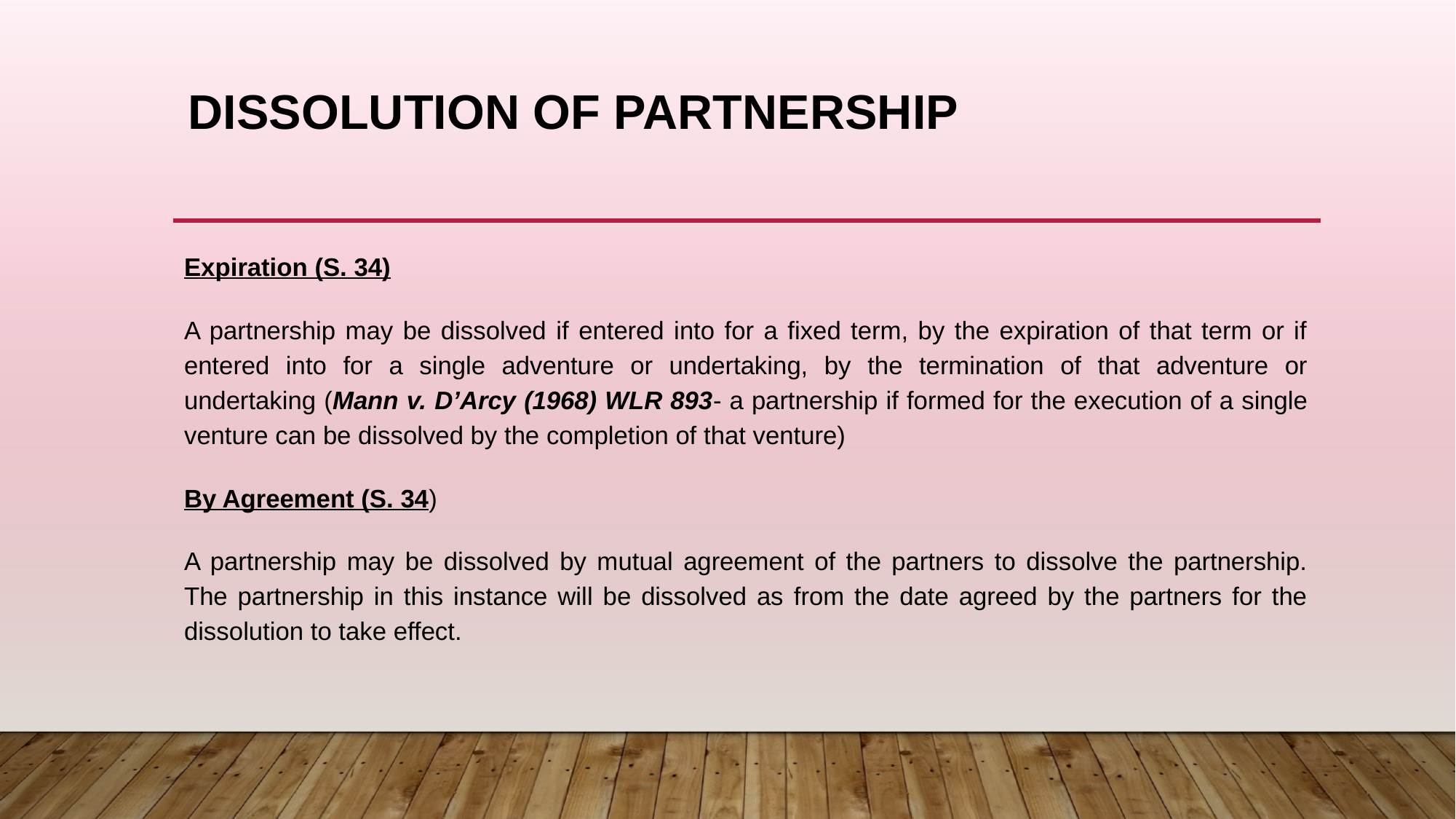

# DISSOLUTION OF PARTNERSHIP
Expiration (S. 34)
A partnership may be dissolved if entered into for a fixed term, by the expiration of that term or if entered into for a single adventure or undertaking, by the termination of that adventure or undertaking (Mann v. D’Arcy (1968) WLR 893- a partnership if formed for the execution of a single venture can be dissolved by the completion of that venture)
By Agreement (S. 34)
A partnership may be dissolved by mutual agreement of the partners to dissolve the partnership. The partnership in this instance will be dissolved as from the date agreed by the partners for the dissolution to take effect.